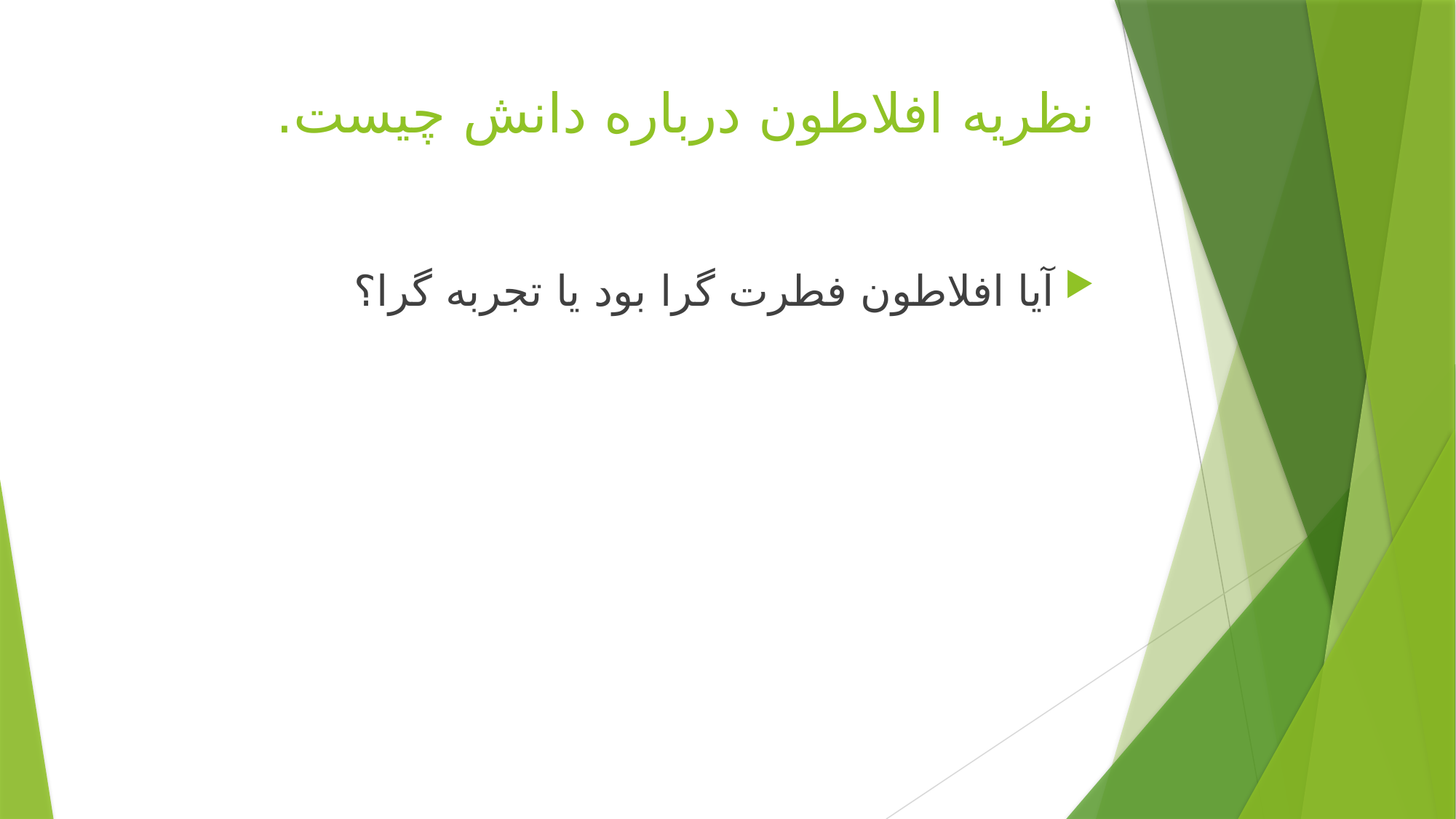

# نظریه افلاطون درباره دانش چیست.
آیا افلاطون فطرت گرا بود یا تجربه گرا؟